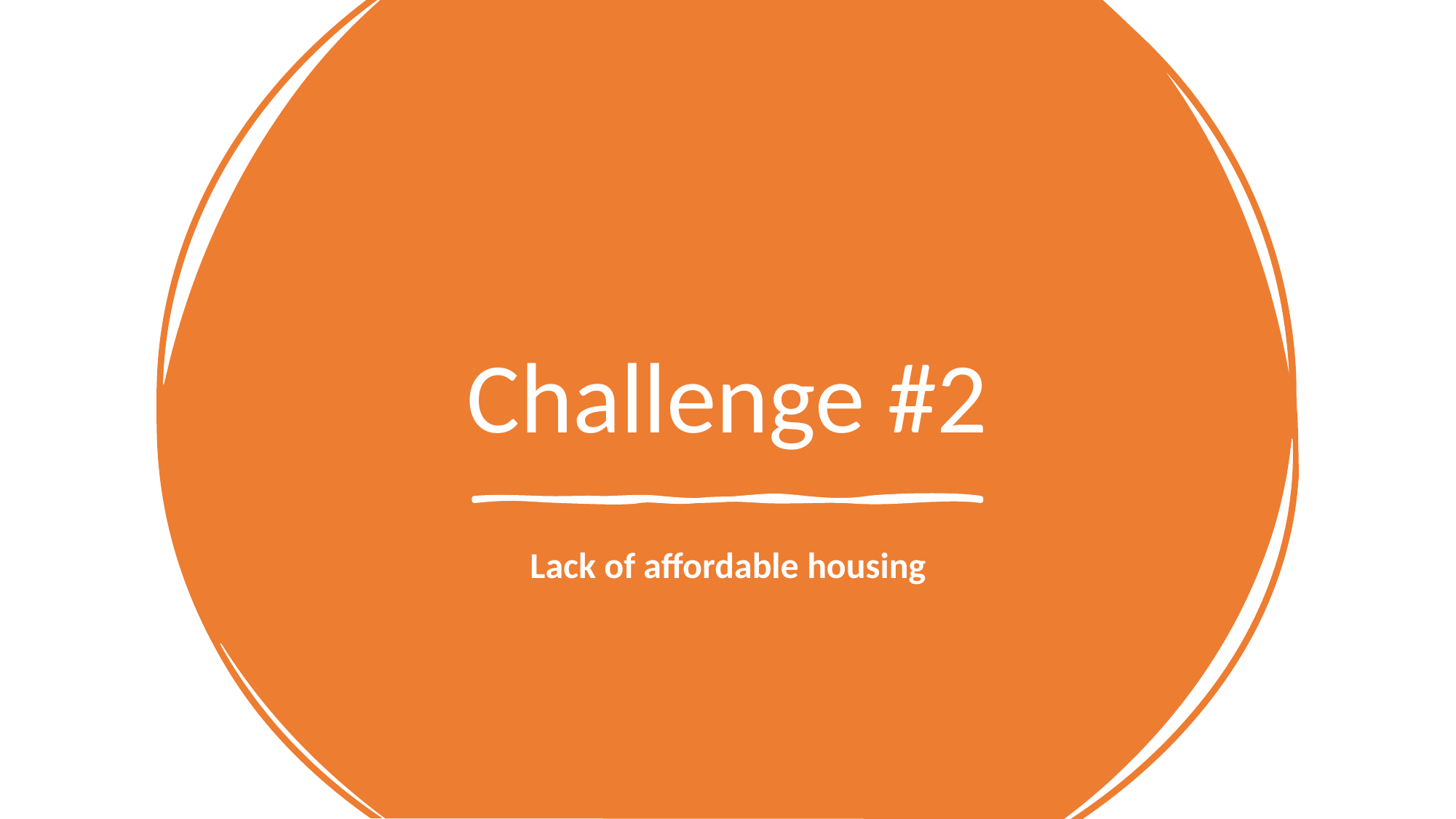

# Challenge #2

Lack of affordable housing